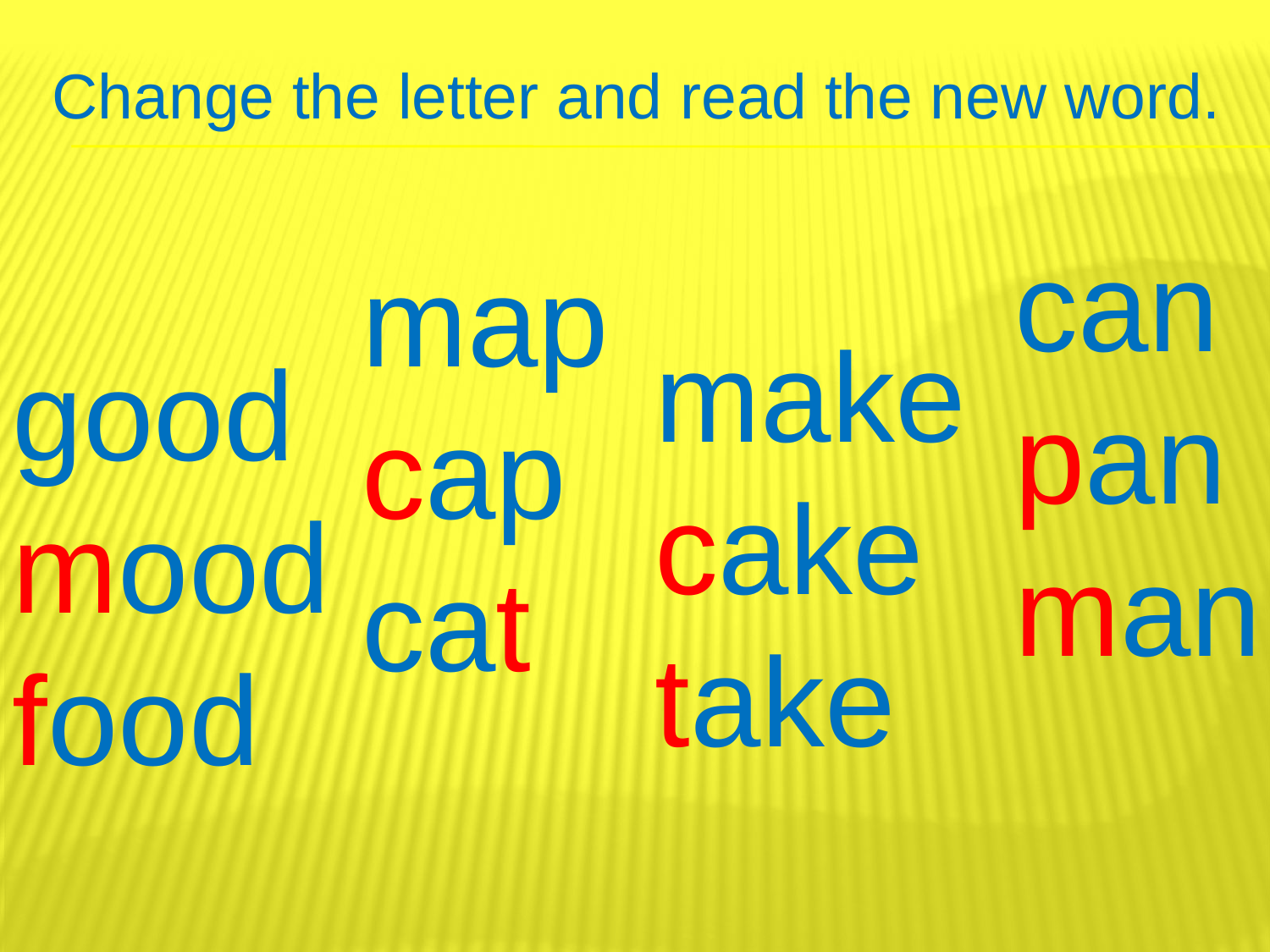

Change the letter and read the new word.
can
pan
man
map
cap
cat
make
cake
take
good
mood
food